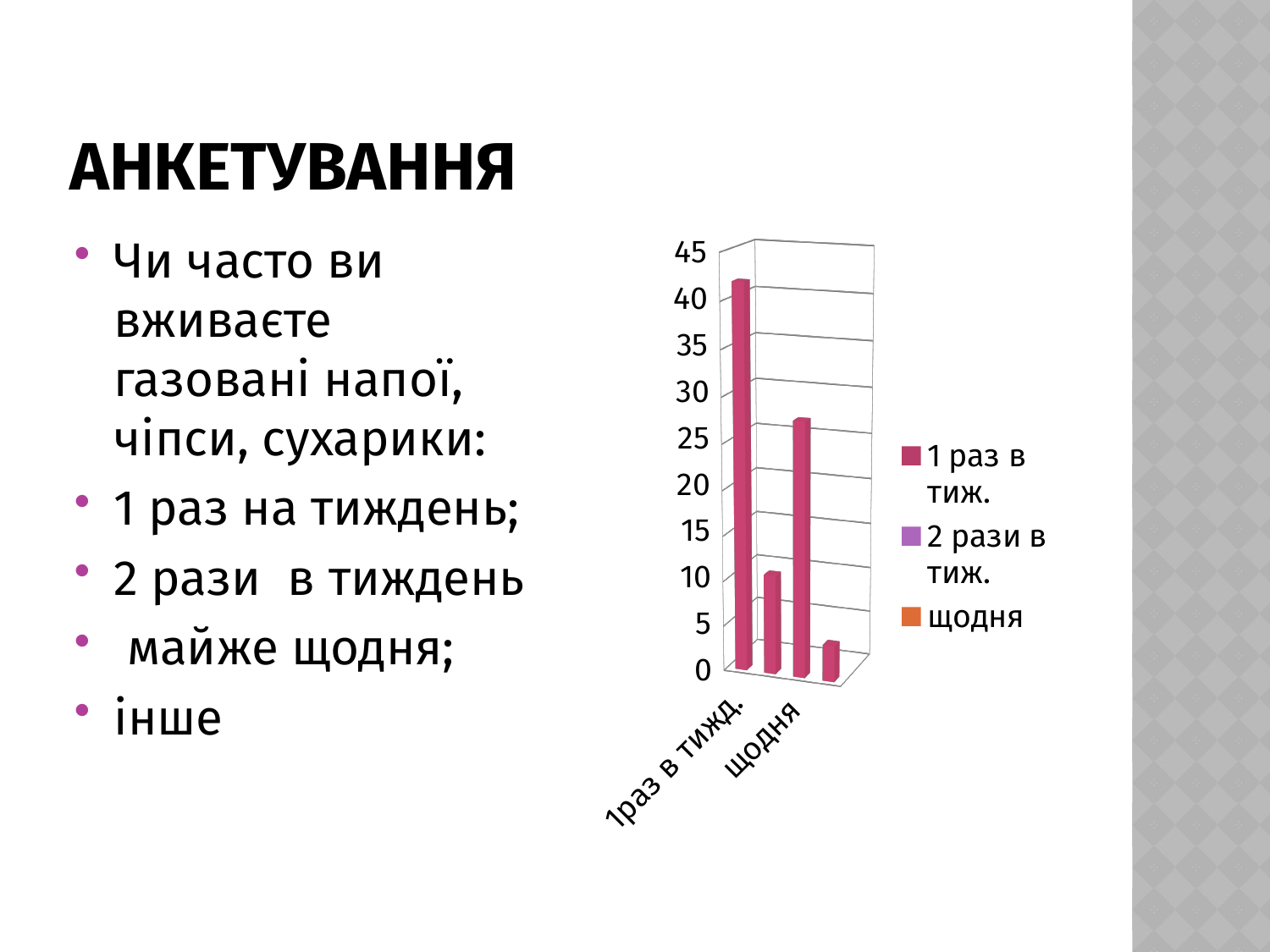

# Анкетування
Чи часто ви вживаєте газовані напої, чіпси, сухарики:
1 раз на тиждень;
2 рази  в тиждень
 майже щодня;
інше

[unsupported chart]